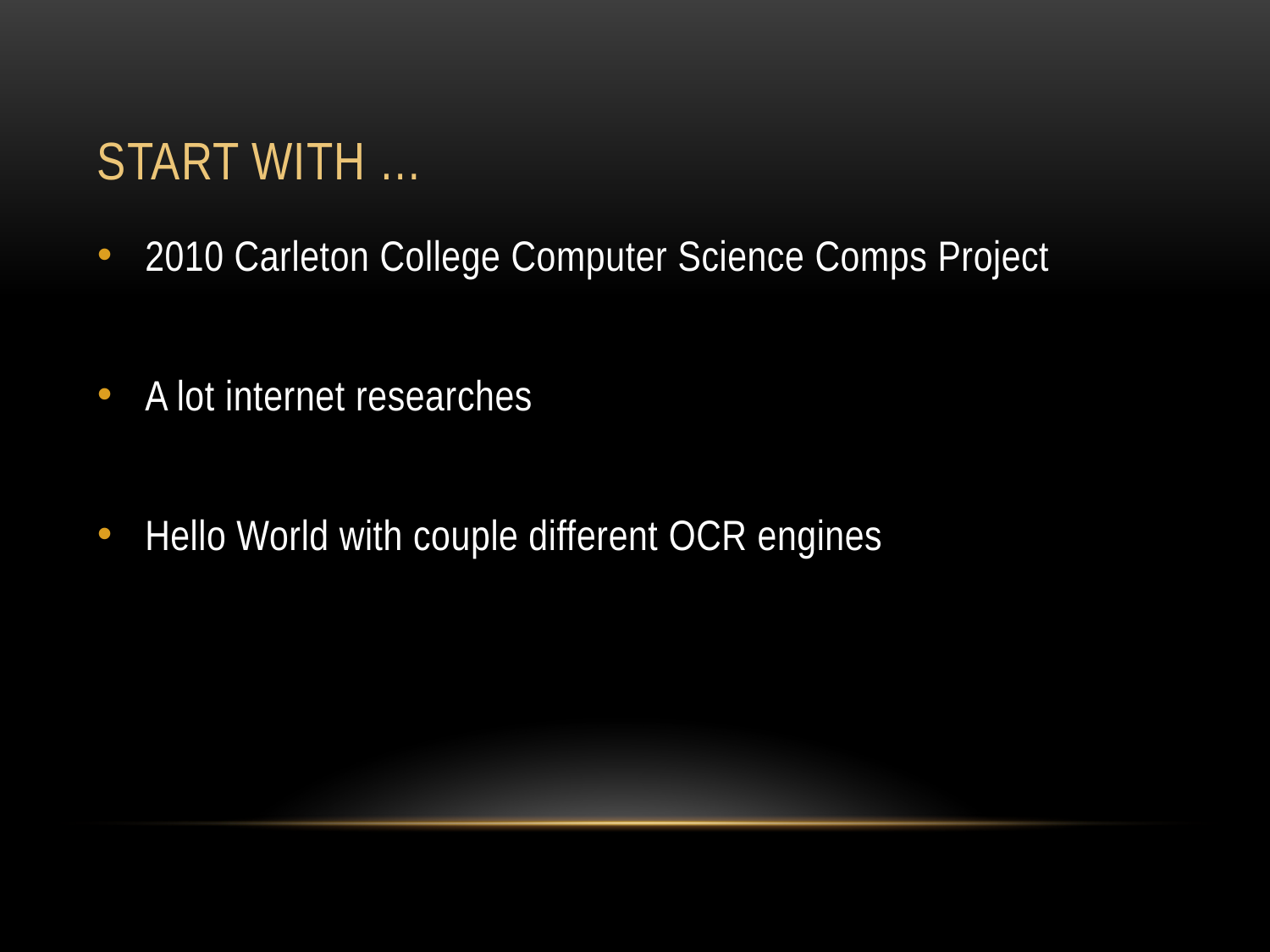

# Start with …
2010 Carleton College Computer Science Comps Project

A lot internet researches

Hello World with couple different OCR engines